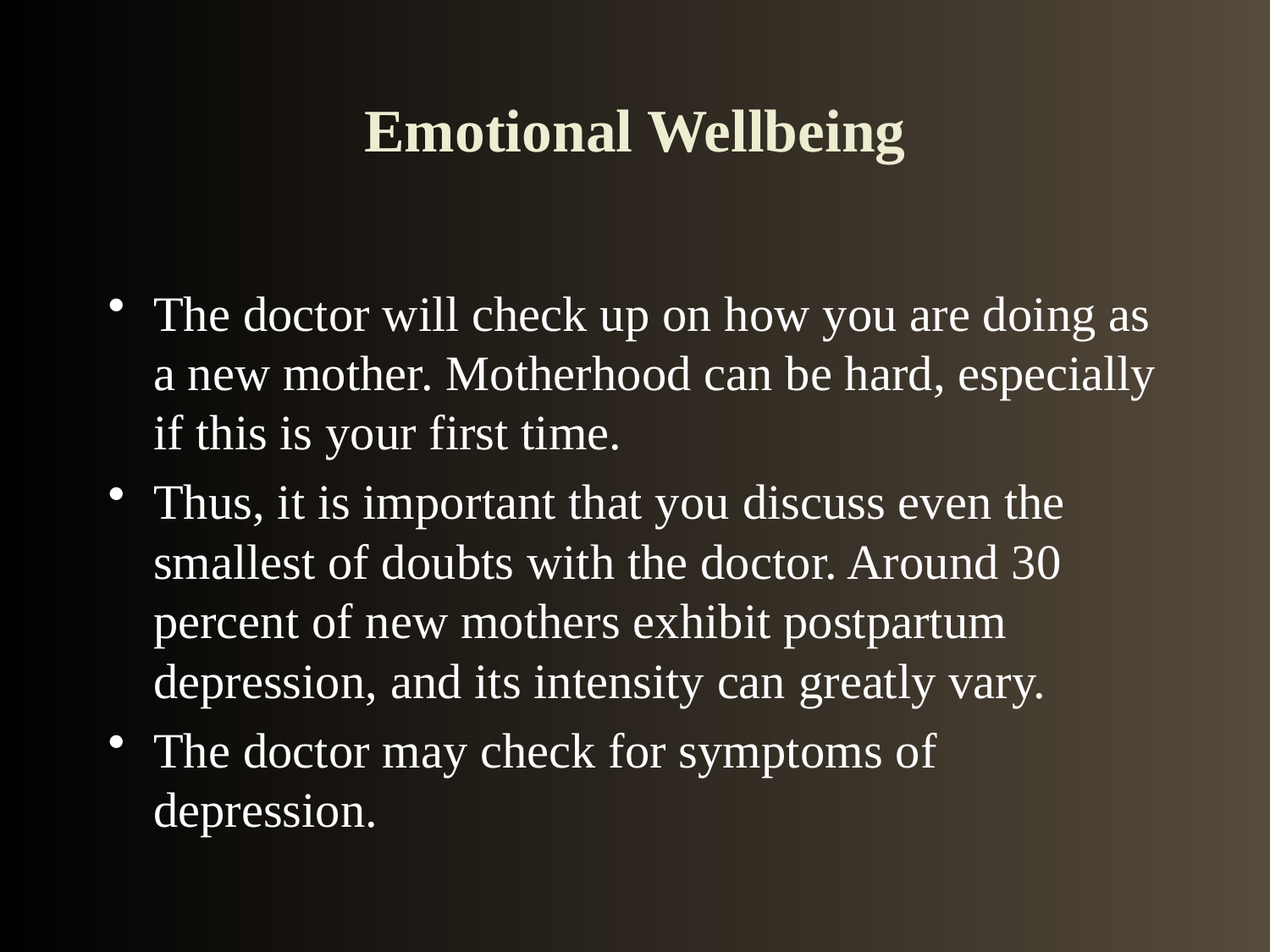

# Emotional Wellbeing
The doctor will check up on how you are doing as a new mother. Motherhood can be hard, especially if this is your first time.
Thus, it is important that you discuss even the smallest of doubts with the doctor. Around 30 percent of new mothers exhibit postpartum depression, and its intensity can greatly vary.
The doctor may check for symptoms of depression.